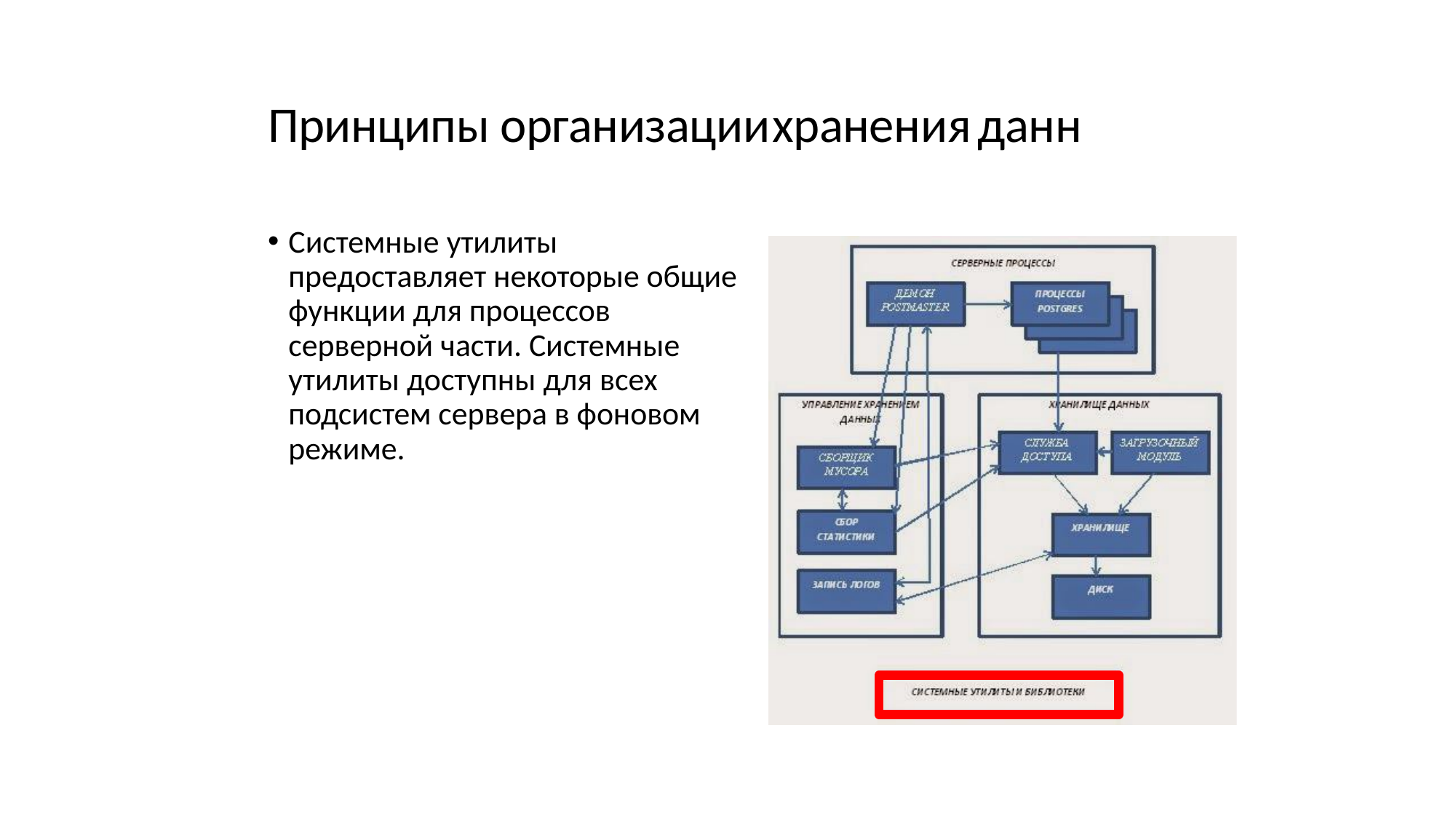

ых
Принципы организации
хранения
данн
•
Системные утилиты
предоставляет некоторые общие
функции для процессов
серверной части. Системные
утилиты доступны для всех
подсистем сервера в фоновом
режиме.